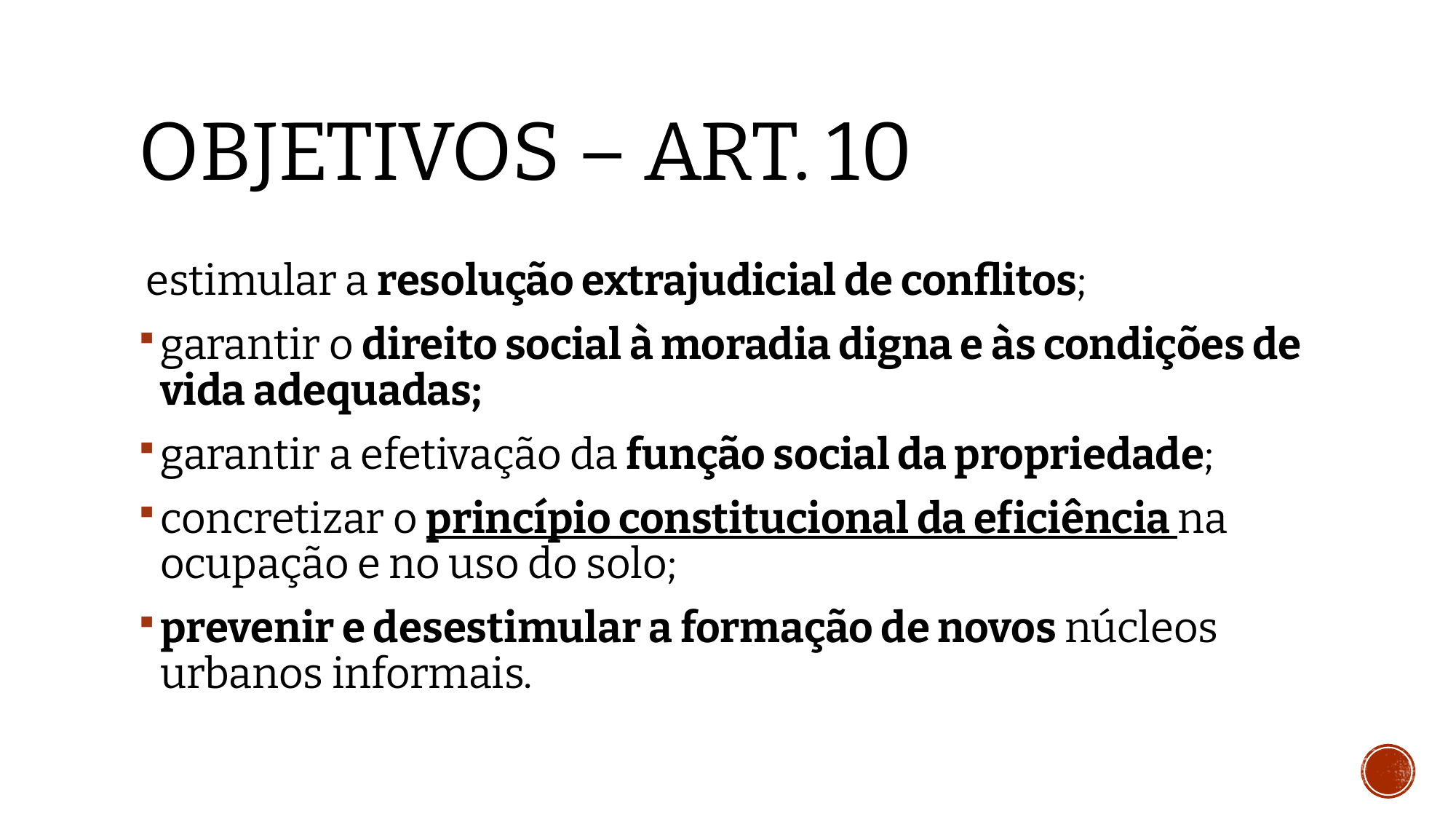

# Objetivos – art. 10
 estimular a resolução extrajudicial de conflitos;
garantir o direito social à moradia digna e às condições de vida adequadas;
garantir a efetivação da função social da propriedade;
concretizar o princípio constitucional da eficiência na ocupação e no uso do solo;
prevenir e desestimular a formação de novos núcleos urbanos informais.